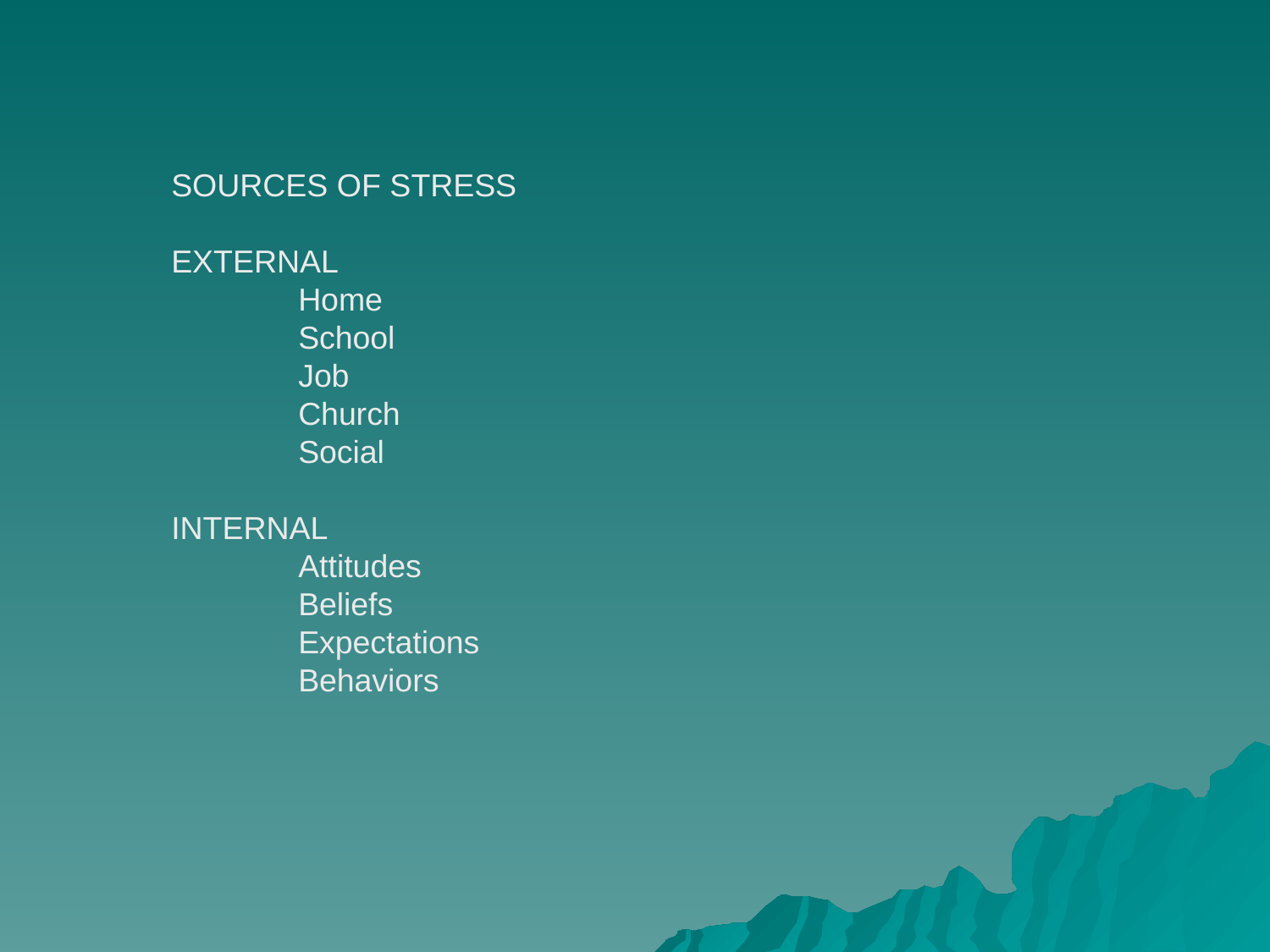

SOURCES OF STRESS

EXTERNAL
	Home
	School
	Job
	Church
	Social

INTERNAL
	Attitudes
	Beliefs
	Expectations
	Behaviors